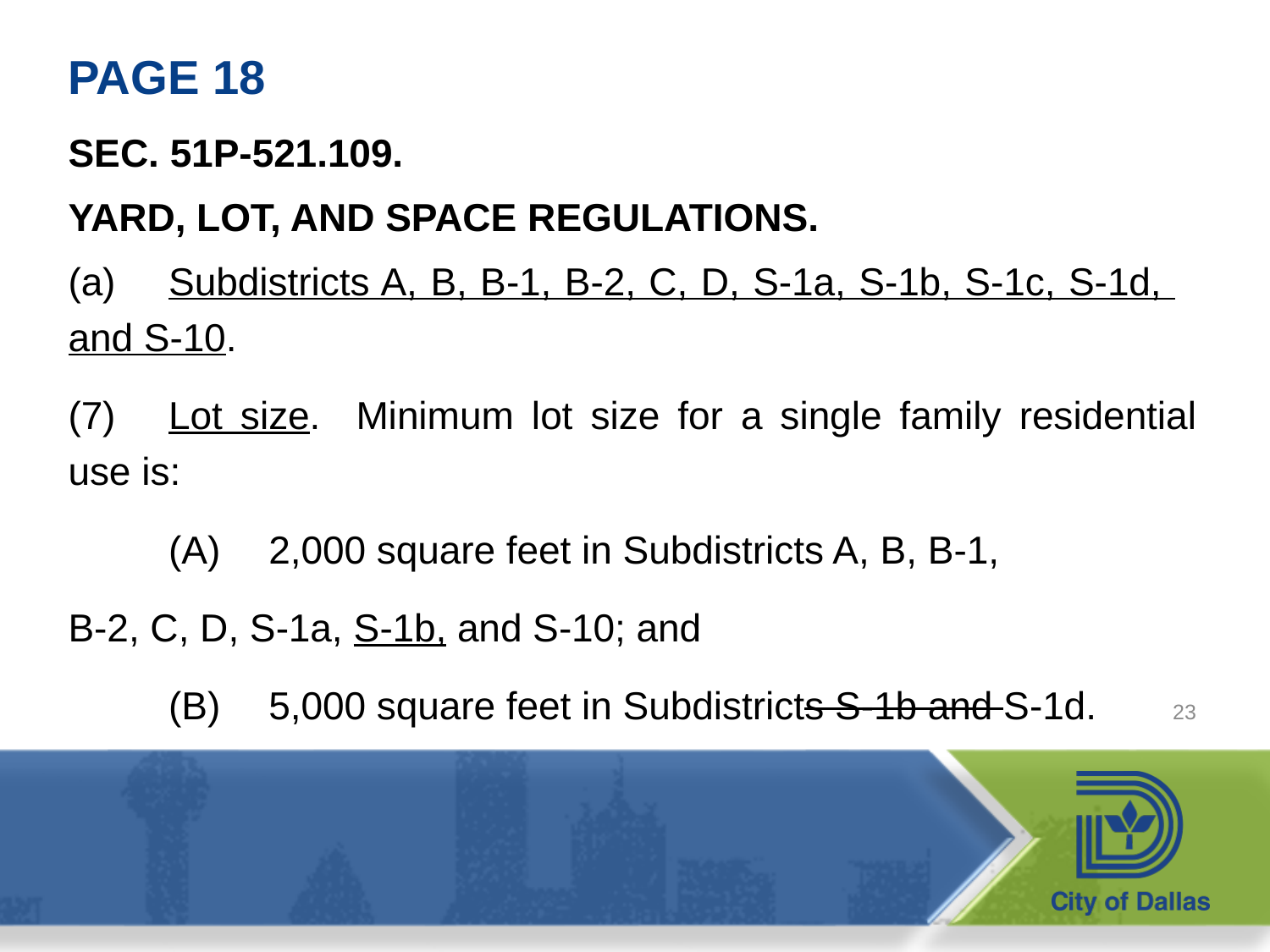

# PAGE 18
SEC. 51P-521.109.
YARD, LOT, AND SPACE REGULATIONS.
(a)	Subdistricts A, B, B-1, B-2, C, D, S-1a, S-1b, S-1c, S-1d, 	and S-10.
(7)	Lot size.  Minimum lot size for a single family residential use is:
	(A)	2,000 square feet in Subdistricts A, B, B-1,
B-2, C, D, S-1a, S-1b, and S-10; and
	(B)	5,000 square feet in Subdistricts S-1b and S-1d.

23